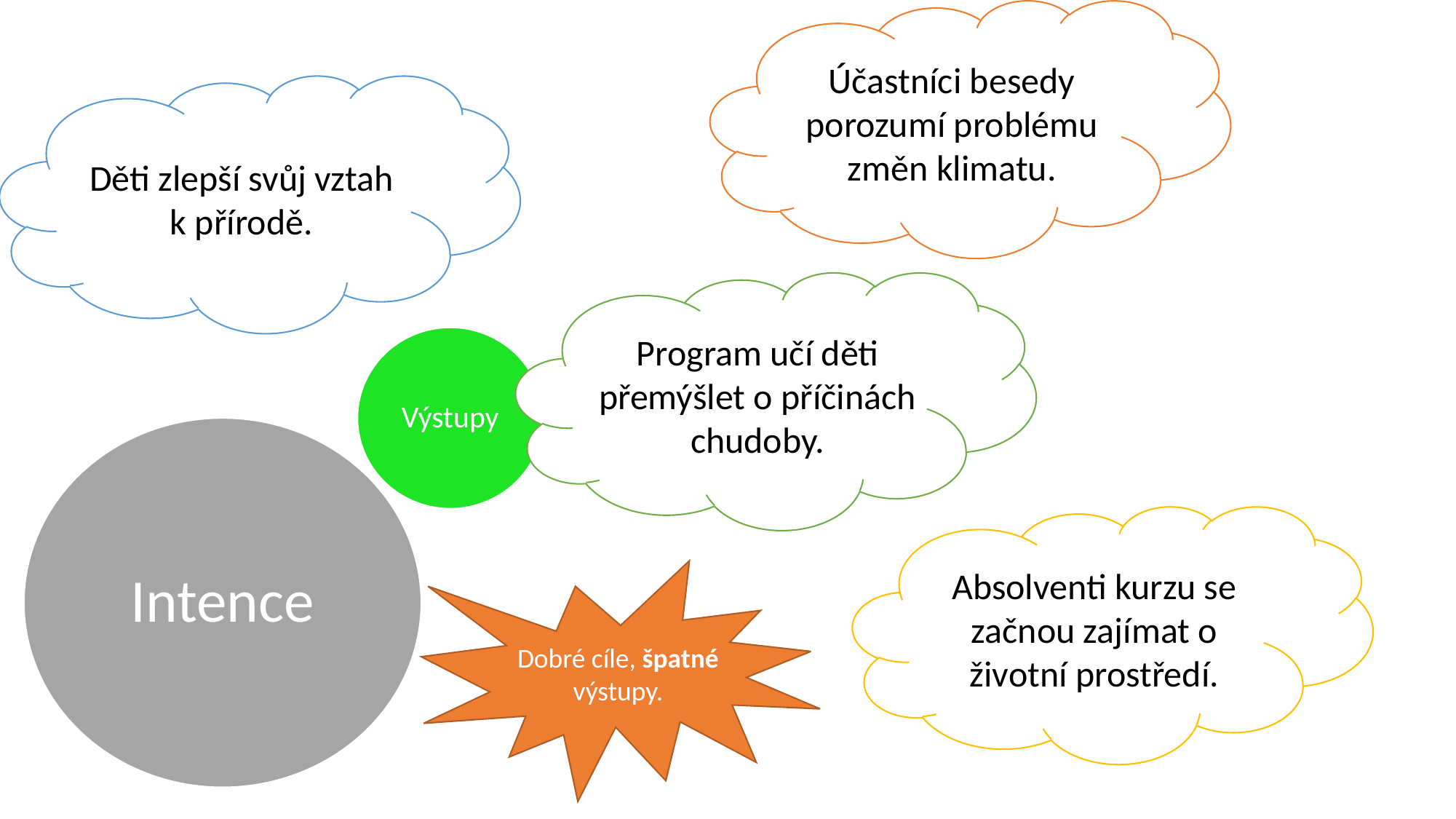

Účastníci besedy porozumí problému změn klimatu.
Děti zlepší svůj vztah k přírodě.
Program učí děti přemýšlet o příčinách chudoby.

Výstupy

Intence
Absolventi kurzu se začnou zajímat o životní prostředí.
Dobré cíle, špatné výstupy.